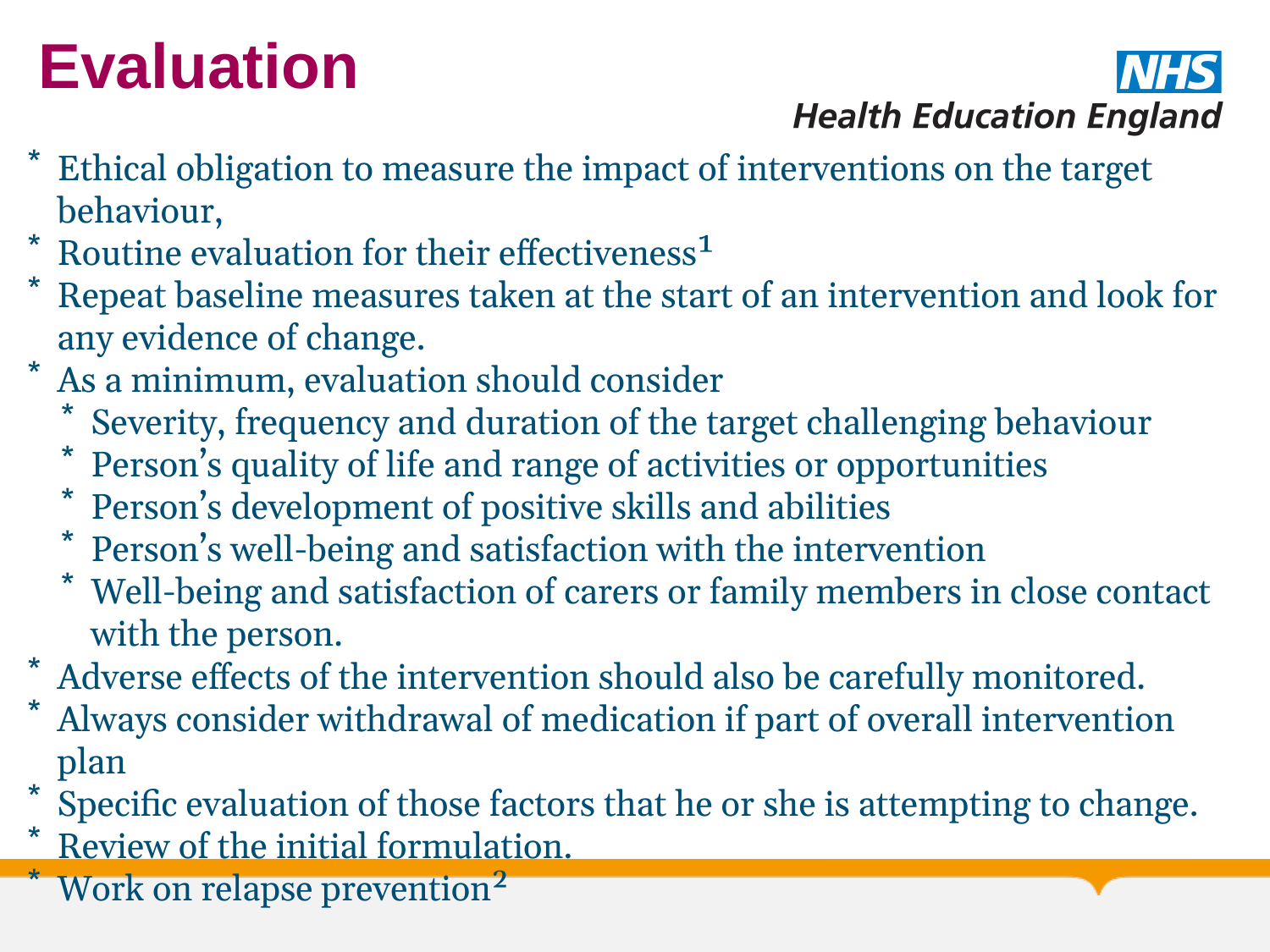

# Evaluation
Ethical obligation to measure the impact of interventions on the target behaviour,
Routine evaluation for their effectiveness¹
Repeat baseline measures taken at the start of an intervention and look for any evidence of change.
As a minimum, evaluation should consider
Severity, frequency and duration of the target challenging behaviour
Person’s quality of life and range of activities or opportunities
Person’s development of positive skills and abilities
Person’s well-being and satisfaction with the intervention
Well-being and satisfaction of carers or family members in close contact with the person.
Adverse effects of the intervention should also be carefully monitored.
Always consider withdrawal of medication if part of overall intervention plan
Specific evaluation of those factors that he or she is attempting to change.
Review of the initial formulation.
Work on relapse prevention²